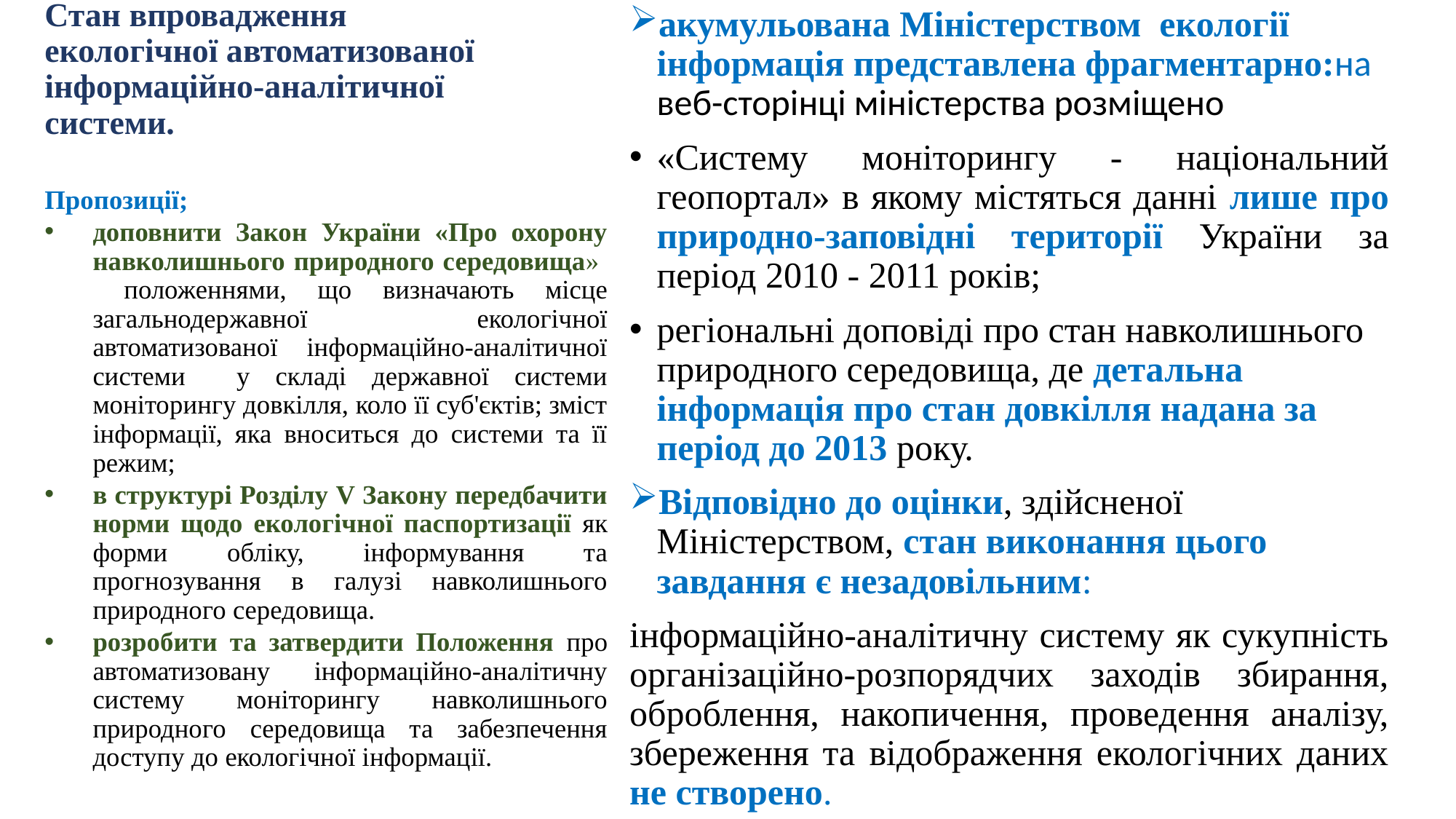

# Стан впровадження екологічної автоматизованої інформаційно-аналітичної системи.
акумульована Міністерством  екології інформація представлена фрагментарно:на веб-сторінці міністерства розміщено
«Систему моніторингу - національний геопортал» в якому містяться данні лише про природно-заповідні території України за період 2010 - 2011 років;
регіональні доповіді про стан навколишнього природного середовища, де детальна інформація про стан довкілля надана за період до 2013 року.
Відповідно до оцінки, здійсненої Міністерством, стан виконання цього завдання є незадовільним:
інформаційно-аналітичну систему як сукупність організаційно-розпорядчих заходів збирання, оброблення, накопичення, проведення аналізу, збереження та відображення екологічних даних не створено.
Пропозиції;
доповнити Закон України «Про охорону навколишнього природного середовища»   положеннями, що визначають місце загальнодержавної екологічної автоматизованої інформаційно-аналітичної системи  у складі державної системи моніторингу довкілля, коло її суб'єктів; зміст інформації, яка вноситься до системи та її режим;
в структурі Розділу V Закону передбачити норми щодо екологічної паспортизації як форми обліку, інформування та прогнозування в галузі навколишнього природного середовища.
розробити та затвердити Положення про автоматизовану інформаційно-аналітичну систему моніторингу навколишнього природного середовища та забезпечення доступу до екологічної інформації.